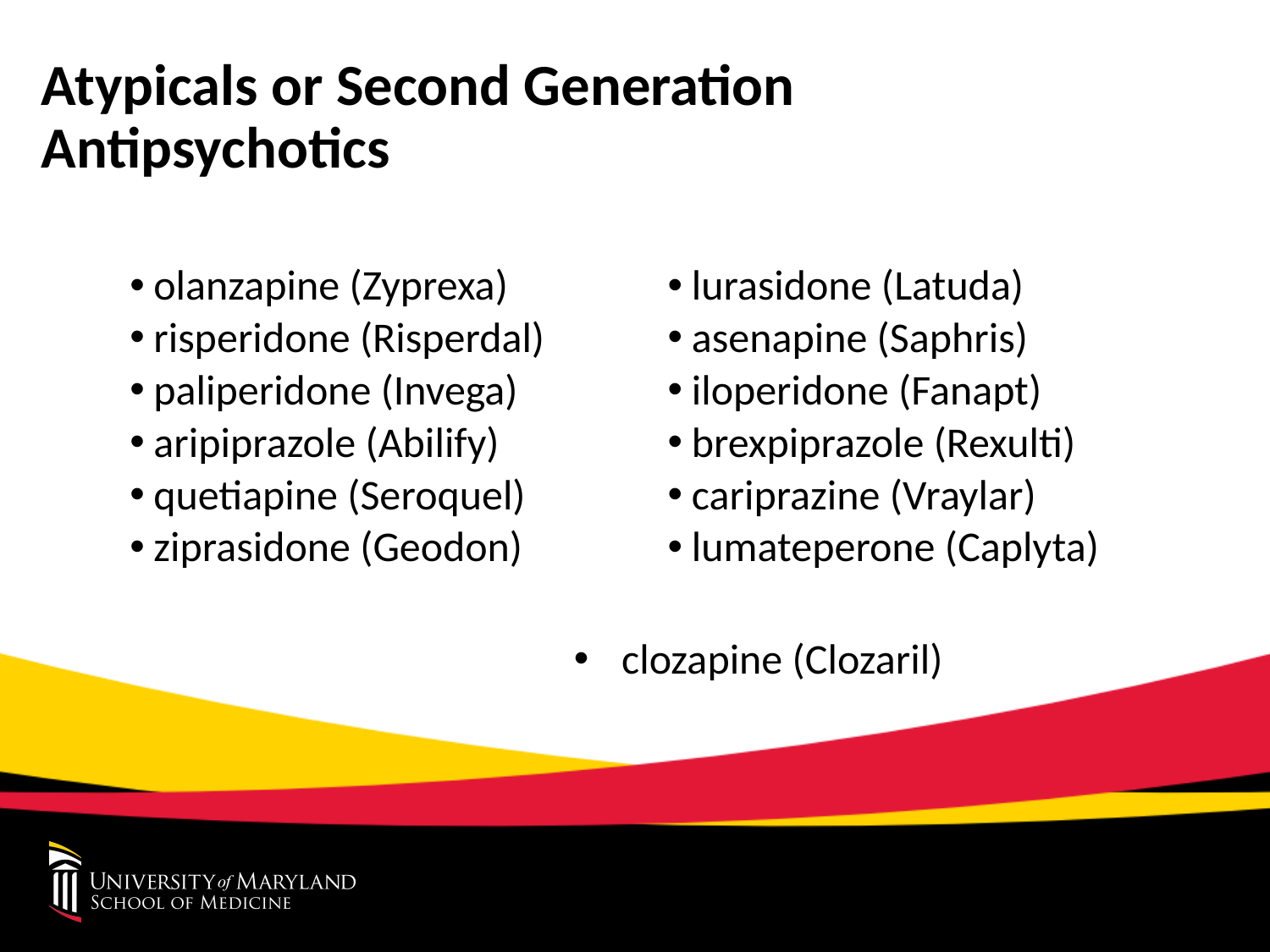

# Atypicals or Second Generation Antipsychotics
olanzapine (Zyprexa)
risperidone (Risperdal)
paliperidone (Invega)
aripiprazole (Abilify)
quetiapine (Seroquel)
ziprasidone (Geodon)

lurasidone (Latuda)
asenapine (Saphris)
iloperidone (Fanapt)
brexpiprazole (Rexulti)
cariprazine (Vraylar)
lumateperone (Caplyta)

clozapine (Clozaril)